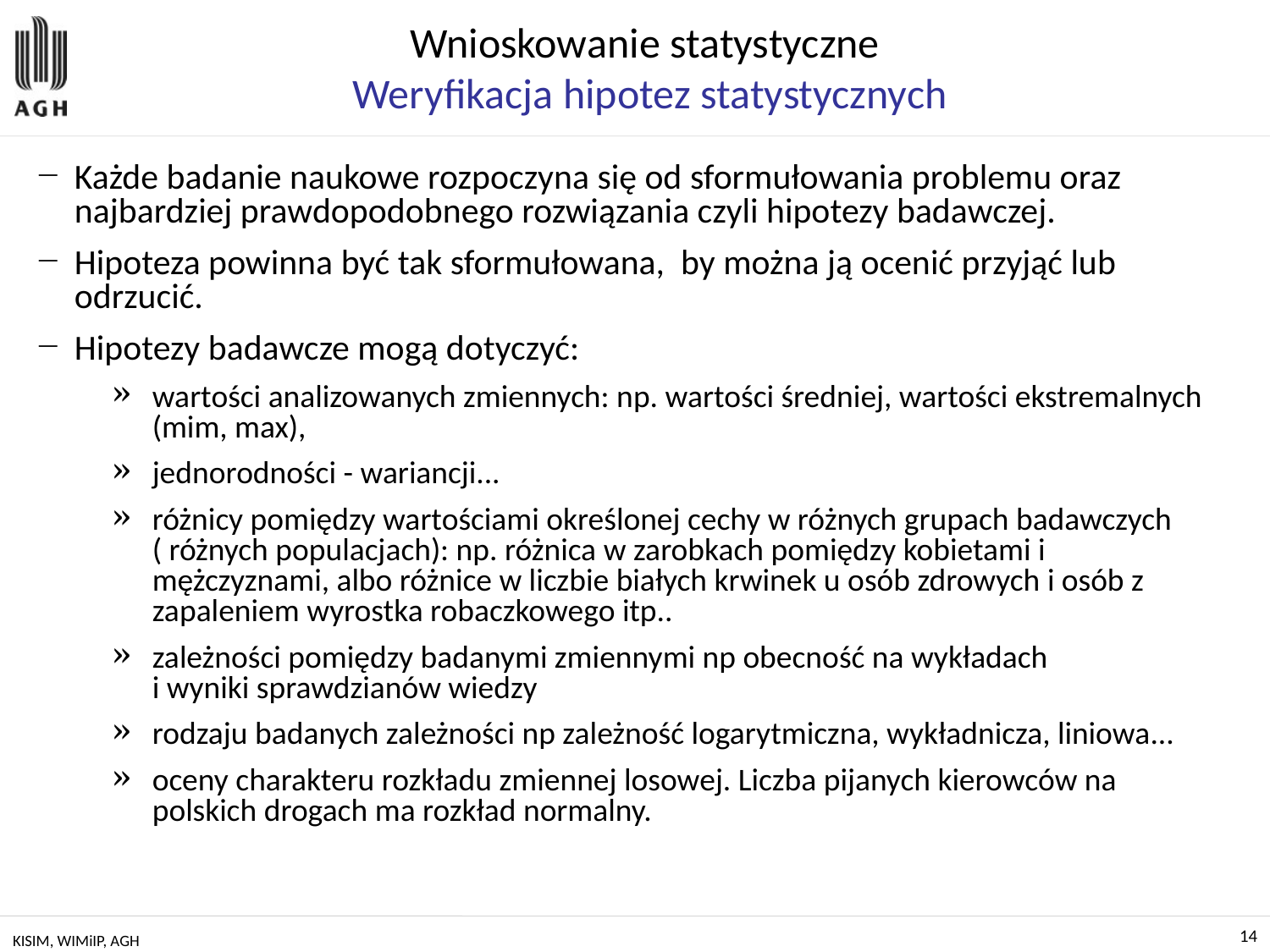

# Wnioskowanie statystyczne Weryfikacja hipotez statystycznych
Każde badanie naukowe rozpoczyna się od sformułowania problemu oraz najbardziej prawdopodobnego rozwiązania czyli hipotezy badawczej.
Hipoteza powinna być tak sformułowana,  by można ją ocenić przyjąć lub odrzucić.
Hipotezy badawcze mogą dotyczyć:
wartości analizowanych zmiennych: np. wartości średniej, wartości ekstremalnych (mim, max),
jednorodności - wariancji...
różnicy pomiędzy wartościami określonej cechy w różnych grupach badawczych ( różnych populacjach): np. różnica w zarobkach pomiędzy kobietami i mężczyznami, albo różnice w liczbie białych krwinek u osób zdrowych i osób z zapaleniem wyrostka robaczkowego itp..
zależności pomiędzy badanymi zmiennymi np obecność na wykładach
i wyniki sprawdzianów wiedzy
rodzaju badanych zależności np zależność logarytmiczna, wykładnicza, liniowa...
oceny charakteru rozkładu zmiennej losowej. Liczba pijanych kierowców na polskich drogach ma rozkład normalny.
KISIM, WIMiIP, AGH